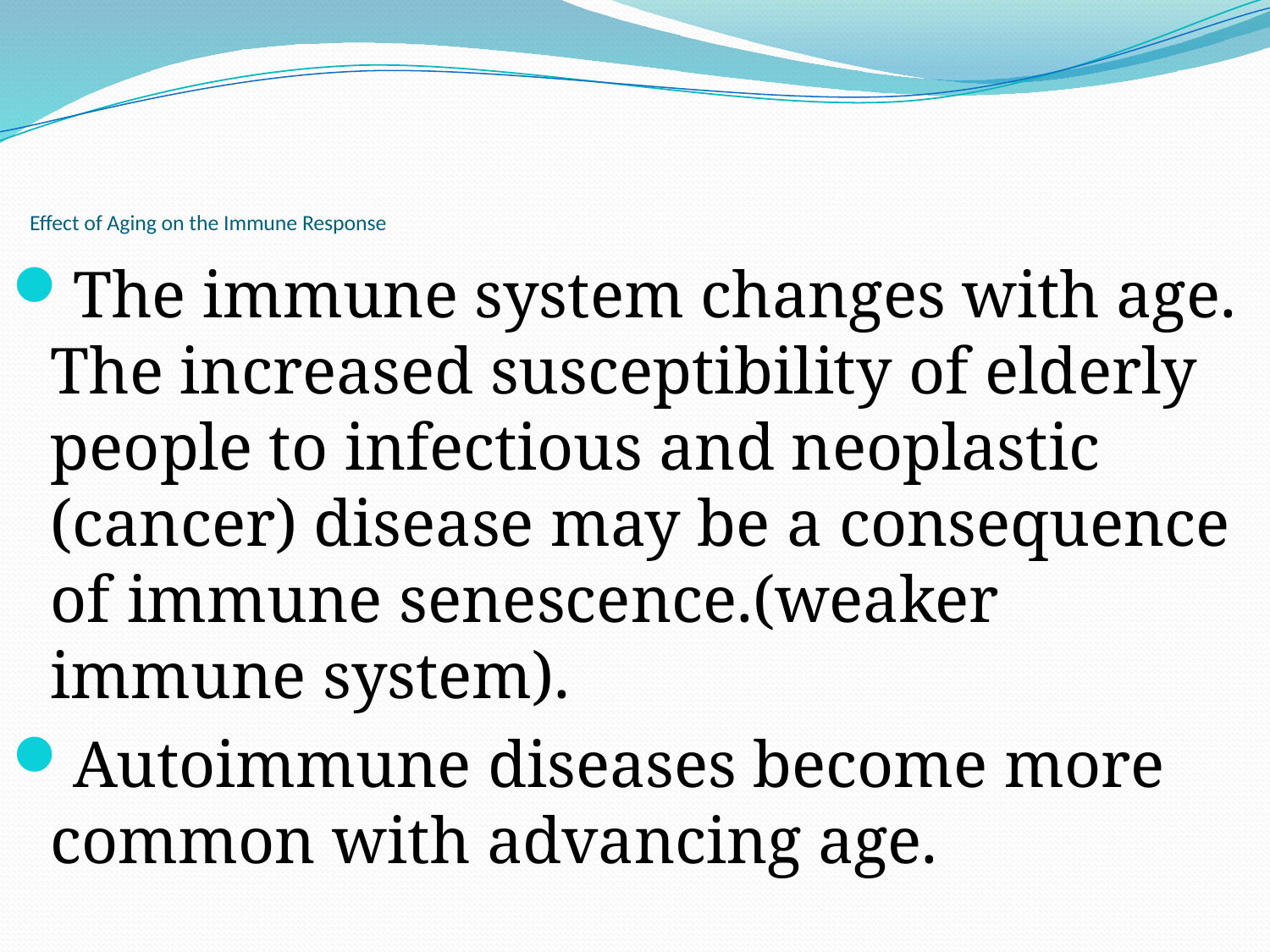

# Effect of Aging on the Immune Response
The immune system changes with age. The increased susceptibility of elderly people to infectious and neoplastic (cancer) disease may be a consequence of immune senescence.(weaker immune system).
Autoimmune diseases become more common with advancing age.